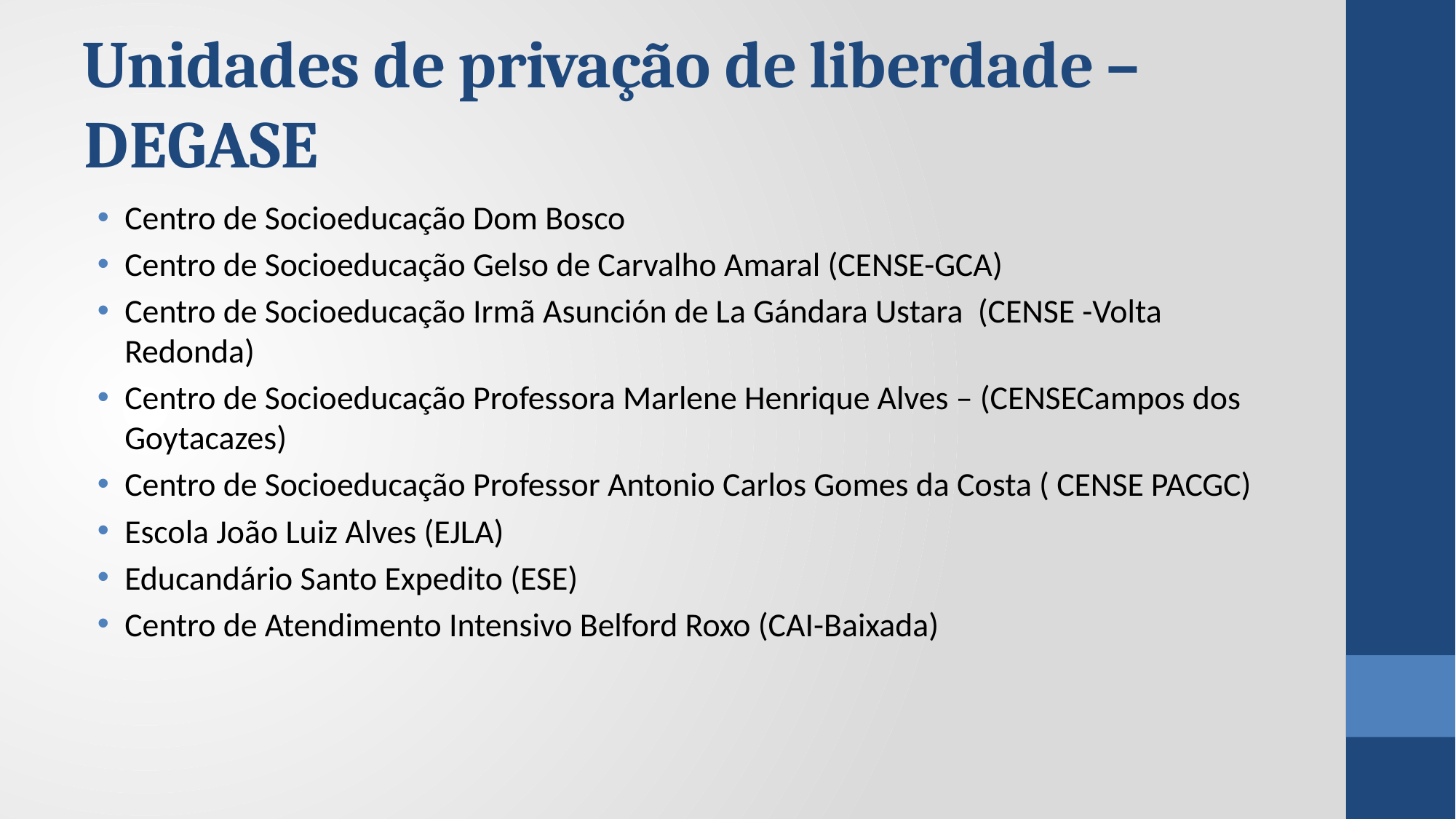

# Unidades de privação de liberdade – DEGASE
Centro de Socioeducação Dom Bosco
Centro de Socioeducação Gelso de Carvalho Amaral (CENSE-GCA)
Centro de Socioeducação Irmã Asunción de La Gándara Ustara  (CENSE -Volta Redonda)
Centro de Socioeducação Professora Marlene Henrique Alves – (CENSECampos dos Goytacazes)
Centro de Socioeducação Professor Antonio Carlos Gomes da Costa ( CENSE PACGC)
Escola João Luiz Alves (EJLA)
Educandário Santo Expedito (ESE)
Centro de Atendimento Intensivo Belford Roxo (CAI-Baixada)